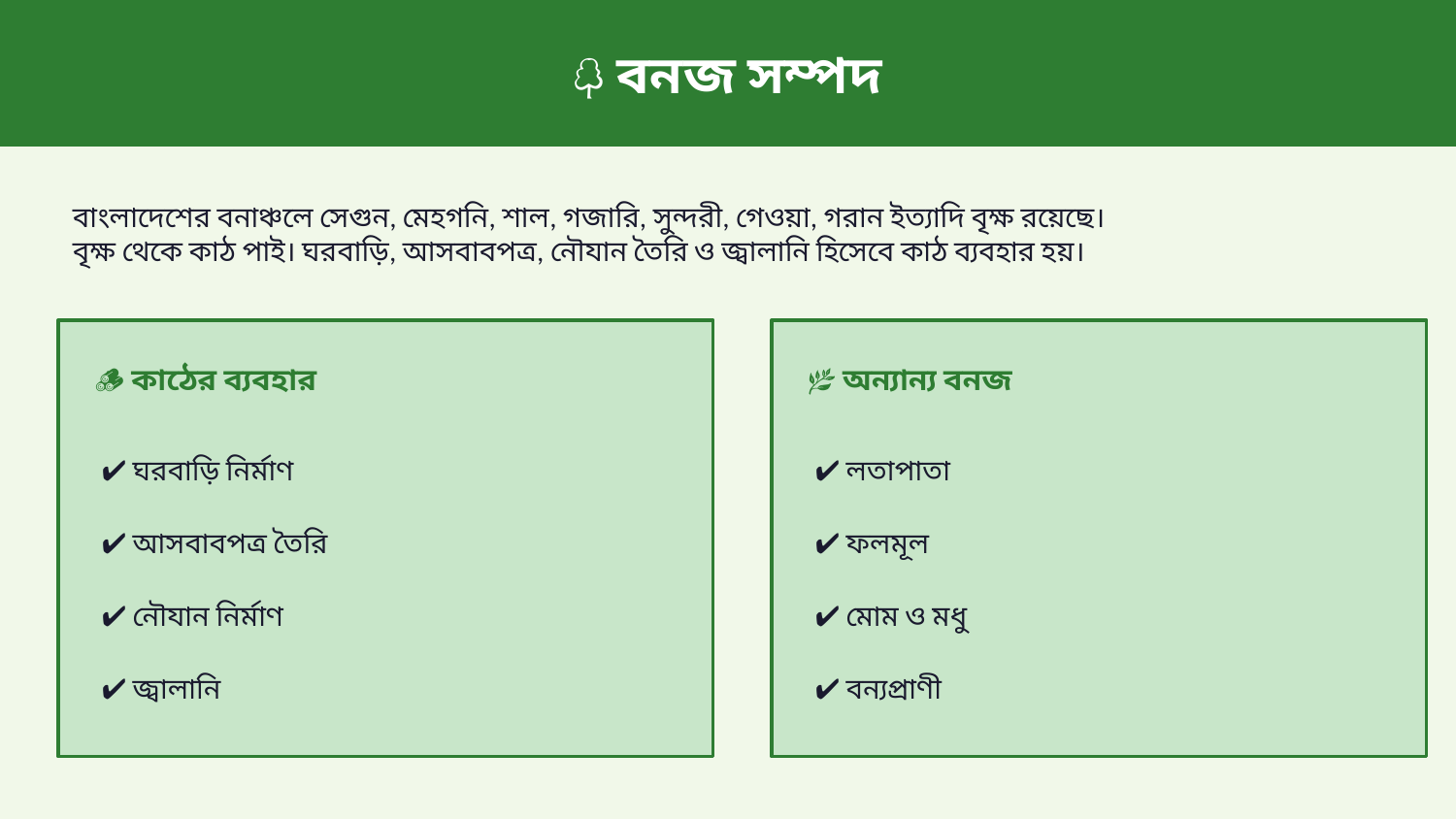

🌳 বনজ সম্পদ
বাংলাদেশের বনাঞ্চলে সেগুন, মেহগনি, শাল, গজারি, সুন্দরী, গেওয়া, গরান ইত্যাদি বৃক্ষ রয়েছে।
বৃক্ষ থেকে কাঠ পাই। ঘরবাড়ি, আসবাবপত্র, নৌযান তৈরি ও জ্বালানি হিসেবে কাঠ ব্যবহার হয়।

🪵 কাঠের ব্যবহার
🌿 অন্যান্য বনজ
✔ ঘরবাড়ি নির্মাণ
✔ লতাপাতা
✔ আসবাবপত্র তৈরি
✔ ফলমূল
✔ নৌযান নির্মাণ
✔ মোম ও মধু
✔ জ্বালানি
✔ বন্যপ্রাণী